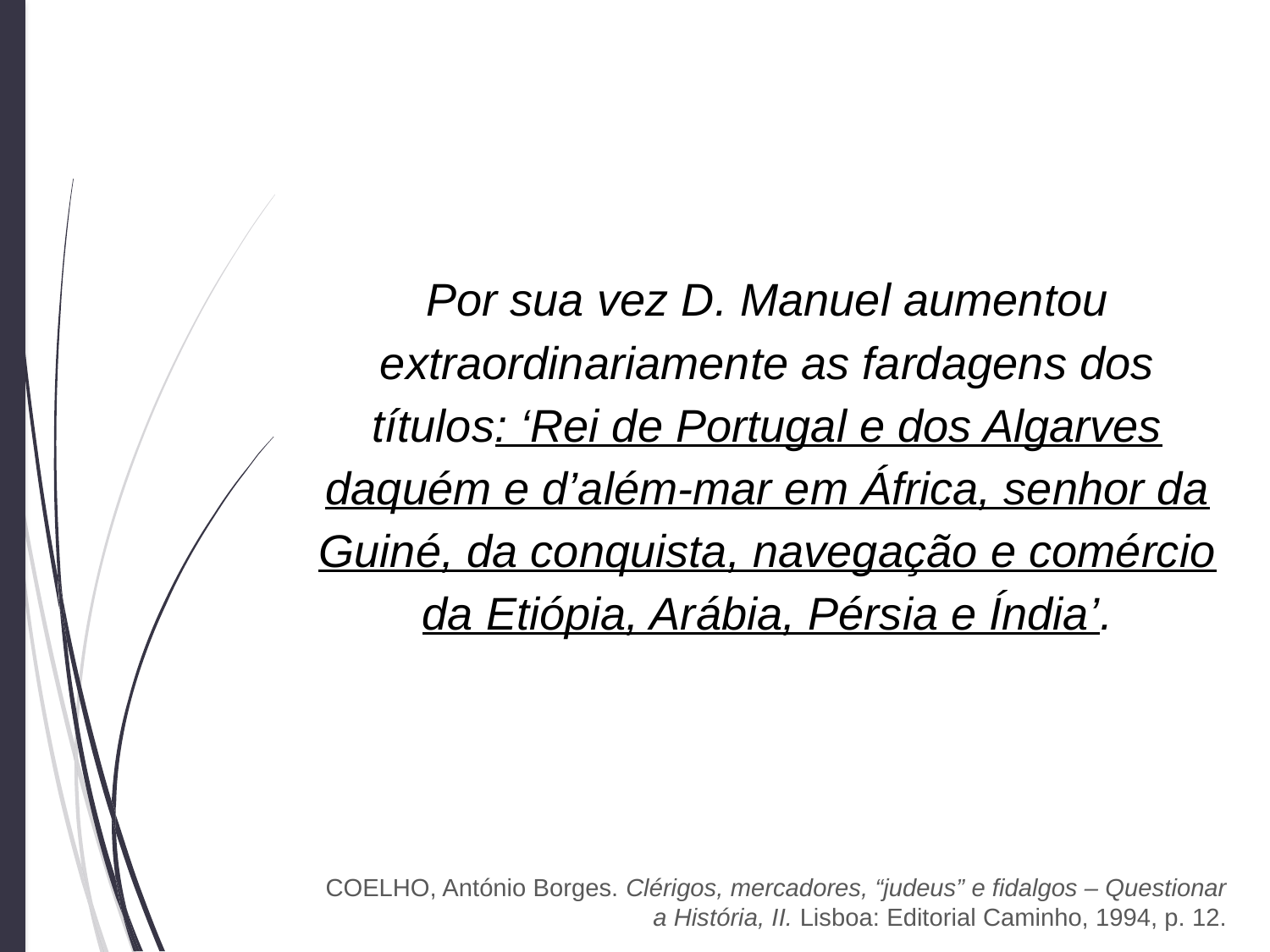

Por sua vez D. Manuel aumentou extraordinariamente as fardagens dos títulos: ‘Rei de Portugal e dos Algarves daquém e d’além-mar em África, senhor da Guiné, da conquista, navegação e comércio da Etiópia, Arábia, Pérsia e Índia’.
COELHO, António Borges. Clérigos, mercadores, “judeus” e fidalgos – Questionar a História, II. Lisboa: Editorial Caminho, 1994, p. 12.